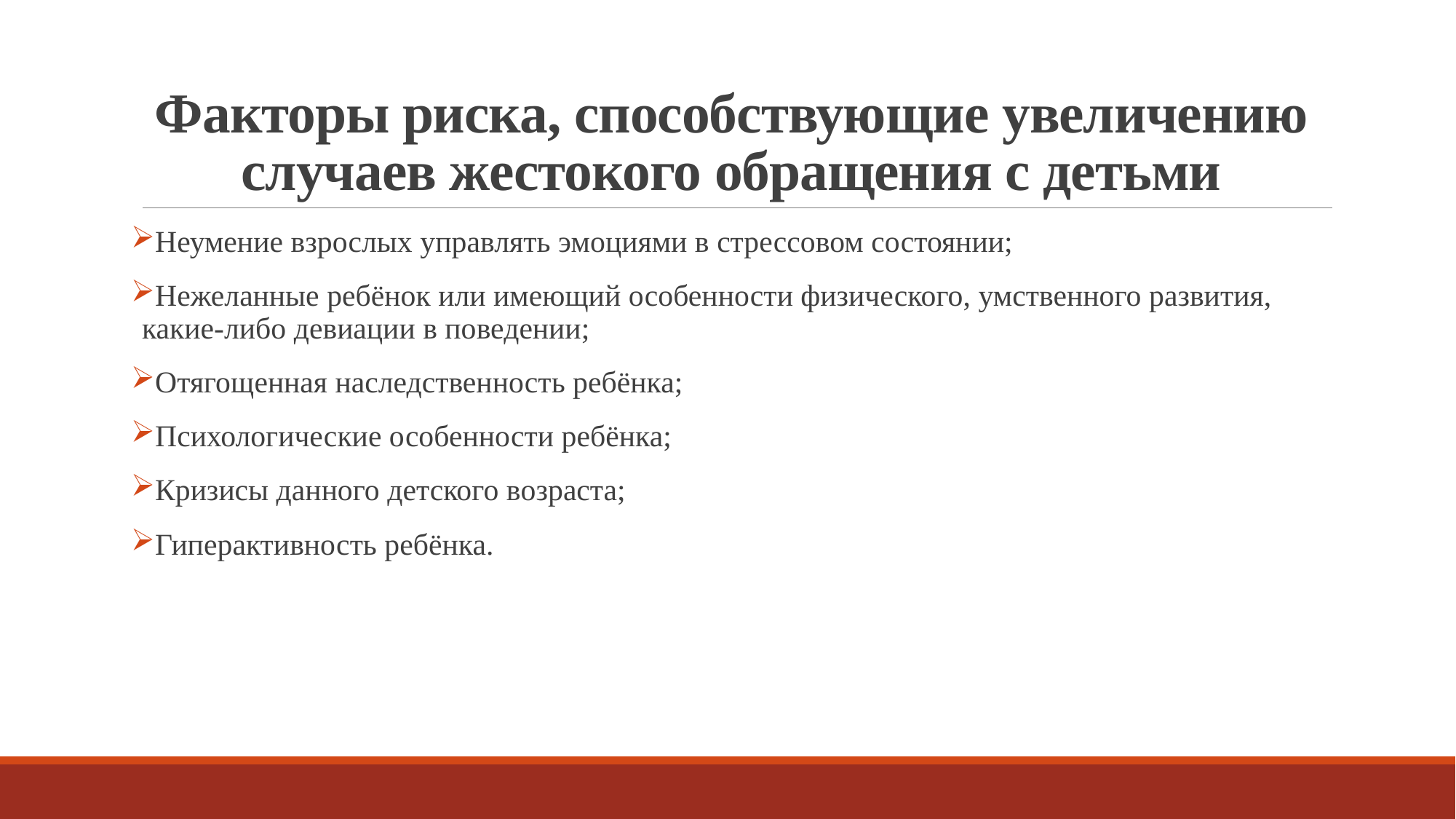

# Факторы риска, способствующие увеличению случаев жестокого обращения с детьми
Неумение взрослых управлять эмоциями в стрессовом состоянии;
Нежеланные ребёнок или имеющий особенности физического, умственного развития, какие-либо девиации в поведении;
Отягощенная наследственность ребёнка;
Психологические особенности ребёнка;
Кризисы данного детского возраста;
Гиперактивность ребёнка.